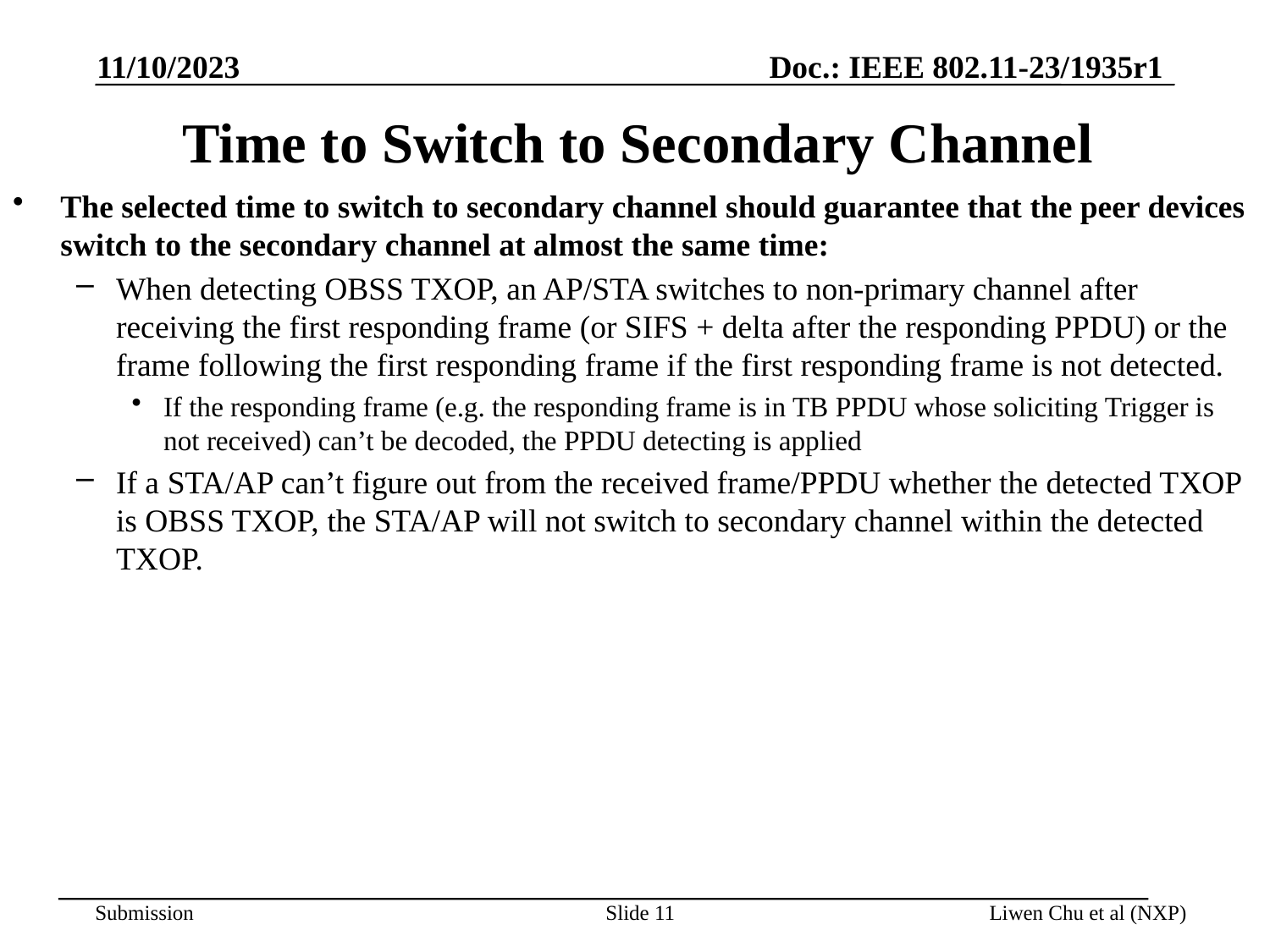

11/10/2023
# Time to Switch to Secondary Channel
The selected time to switch to secondary channel should guarantee that the peer devices switch to the secondary channel at almost the same time:
When detecting OBSS TXOP, an AP/STA switches to non-primary channel after receiving the first responding frame (or SIFS + delta after the responding PPDU) or the frame following the first responding frame if the first responding frame is not detected.
If the responding frame (e.g. the responding frame is in TB PPDU whose soliciting Trigger is not received) can’t be decoded, the PPDU detecting is applied
If a STA/AP can’t figure out from the received frame/PPDU whether the detected TXOP is OBSS TXOP, the STA/AP will not switch to secondary channel within the detected TXOP.
Slide 11
Liwen Chu et al (NXP)